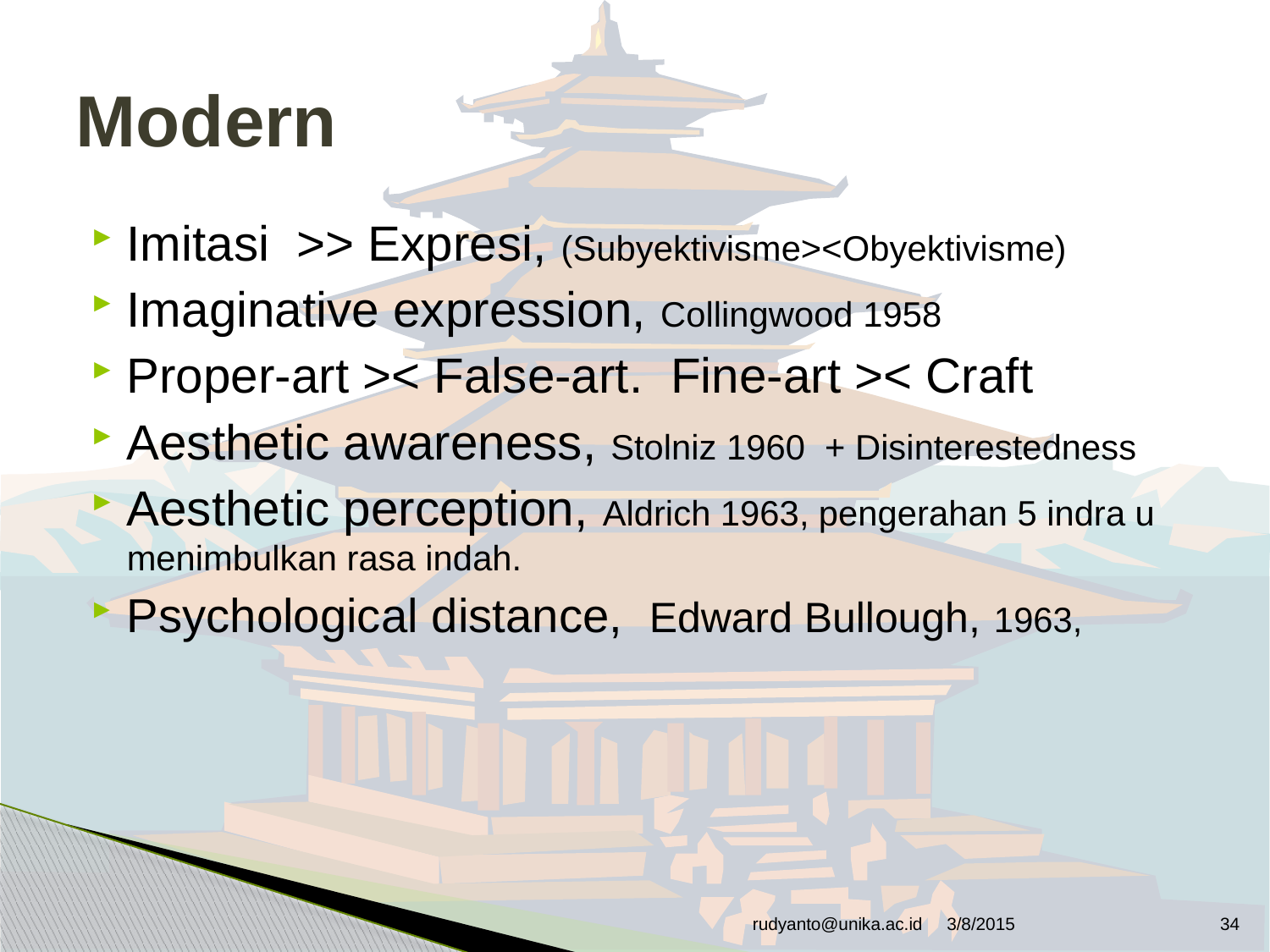

# Modern
Imitasi  >> Expresi, (Subyektivisme><Obyektivisme)
Imaginative expression, Collingwood 1958
Proper-art >< False-art.  Fine-art >< Craft
Aesthetic awareness, Stolniz 1960  + Disinterestedness
Aesthetic perception, Aldrich 1963, pengerahan 5 indra u menimbulkan rasa indah.
Psychological distance,  Edward Bullough, 1963,

rudyanto@unika.ac.id
3/8/2015
34